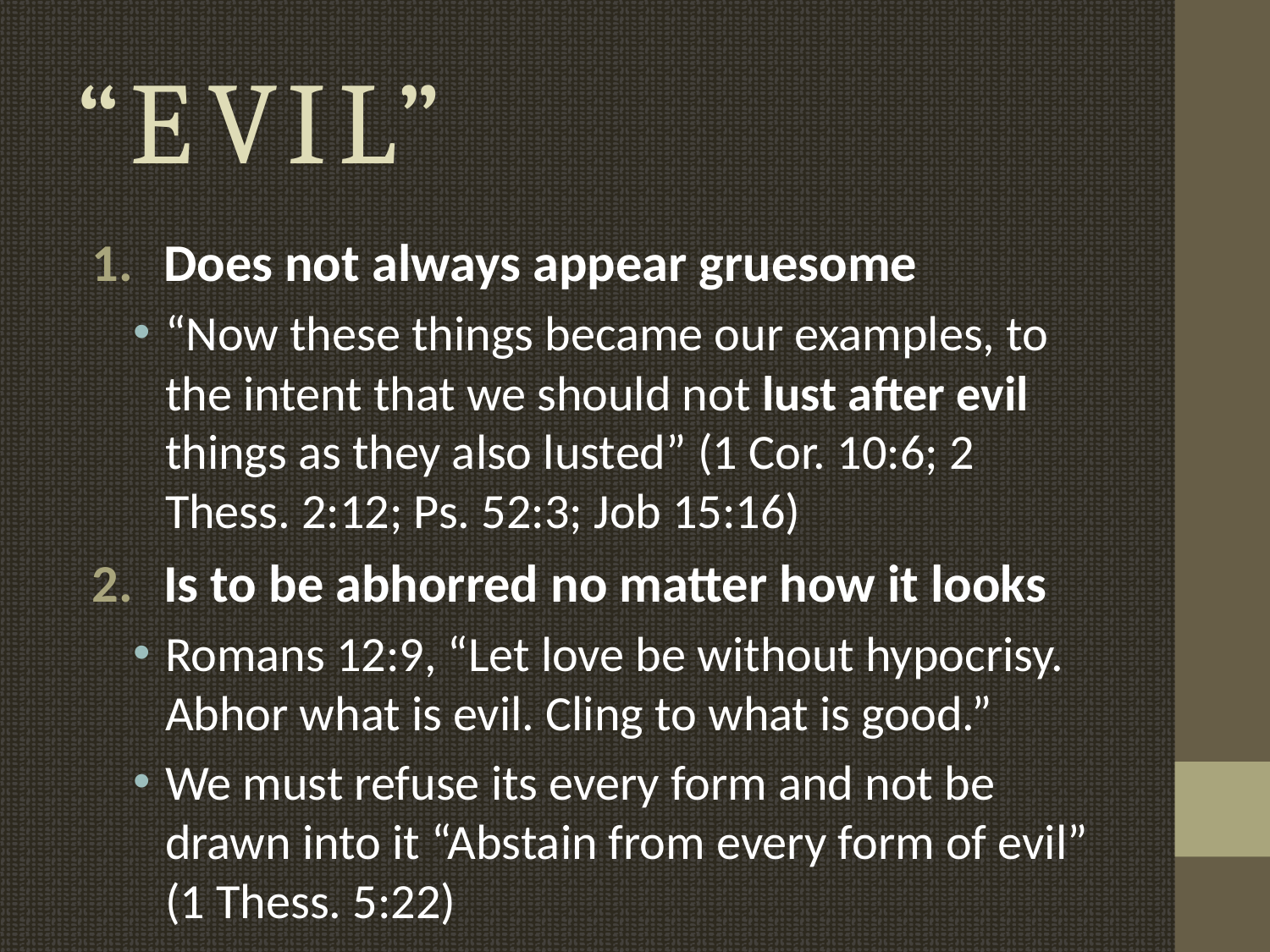

# “EVIL”
Does not always appear gruesome
“Now these things became our examples, to the intent that we should not lust after evil things as they also lusted” (1 Cor. 10:6; 2 Thess. 2:12; Ps. 52:3; Job 15:16)
Is to be abhorred no matter how it looks
Romans 12:9, “Let love be without hypocrisy. Abhor what is evil. Cling to what is good.”
We must refuse its every form and not be drawn into it “Abstain from every form of evil” (1 Thess. 5:22)